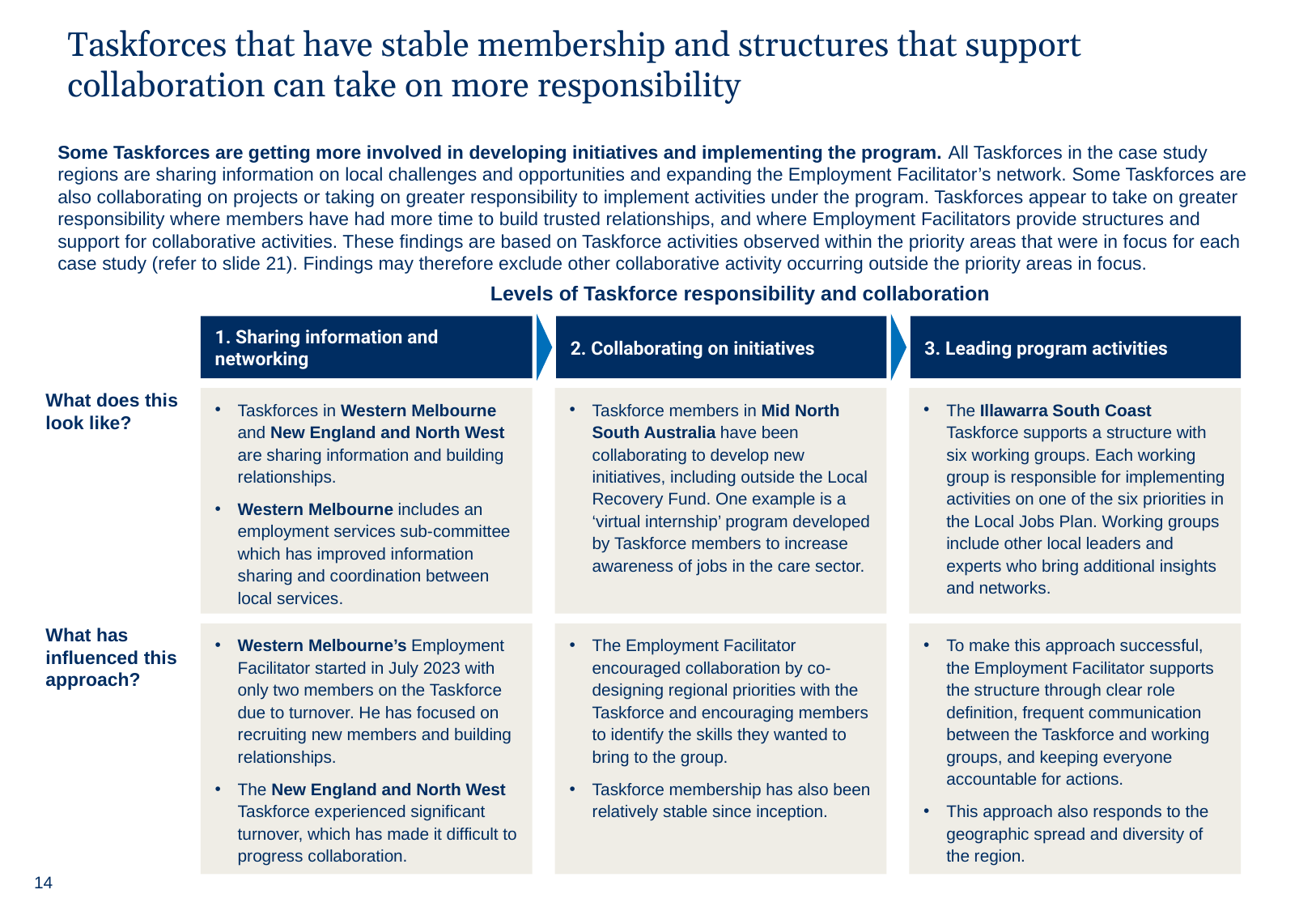

# Taskforces that have stable membership and structures that support collaboration can take on more responsibility
Some Taskforces are getting more involved in developing initiatives and implementing the program. All Taskforces in the case study regions are sharing information on local challenges and opportunities and expanding the Employment Facilitator’s network. Some Taskforces are also collaborating on projects or taking on greater responsibility to implement activities under the program. Taskforces appear to take on greater responsibility where members have had more time to build trusted relationships, and where Employment Facilitators provide structures and support for collaborative activities. These findings are based on Taskforce activities observed within the priority areas that were in focus for each case study (refer to slide 21). Findings may therefore exclude other collaborative activity occurring outside the priority areas in focus.
Levels of Taskforce responsibility and collaboration
1. Sharing information and networking
2. Collaborating on initiatives
3. Leading program activities

Taskforces in Western Melbourne and New England and North West are sharing information and building relationships.
Western Melbourne includes an employment services sub-committee which has improved information sharing and coordination between local services.
Taskforce members in Mid North South Australia have been collaborating to develop new initiatives, including outside the Local Recovery Fund. One example is a ‘virtual internship’ program developed by Taskforce members to increase awareness of jobs in the care sector.
The Illawarra South Coast Taskforce supports a structure with six working groups. Each working group is responsible for implementing activities on one of the six priorities in the Local Jobs Plan. Working groups include other local leaders and experts who bring additional insights and networks.
What does this look like?
What has influenced this approach?
Western Melbourne’s Employment Facilitator started in July 2023 with only two members on the Taskforce  due to turnover. He has focused on recruiting new members and building relationships.
The New England and North West Taskforce experienced significant turnover, which has made it difficult to progress collaboration.
The Employment Facilitator encouraged collaboration by co-designing regional priorities with the Taskforce and encouraging members to identify the skills they wanted to bring to the group.
Taskforce membership has also been relatively stable since inception.
To make this approach successful, the Employment Facilitator supports the structure through clear role definition, frequent communication between the Taskforce and working groups, and keeping everyone accountable for actions.
This approach also responds to the geographic spread and diversity of the region.
14